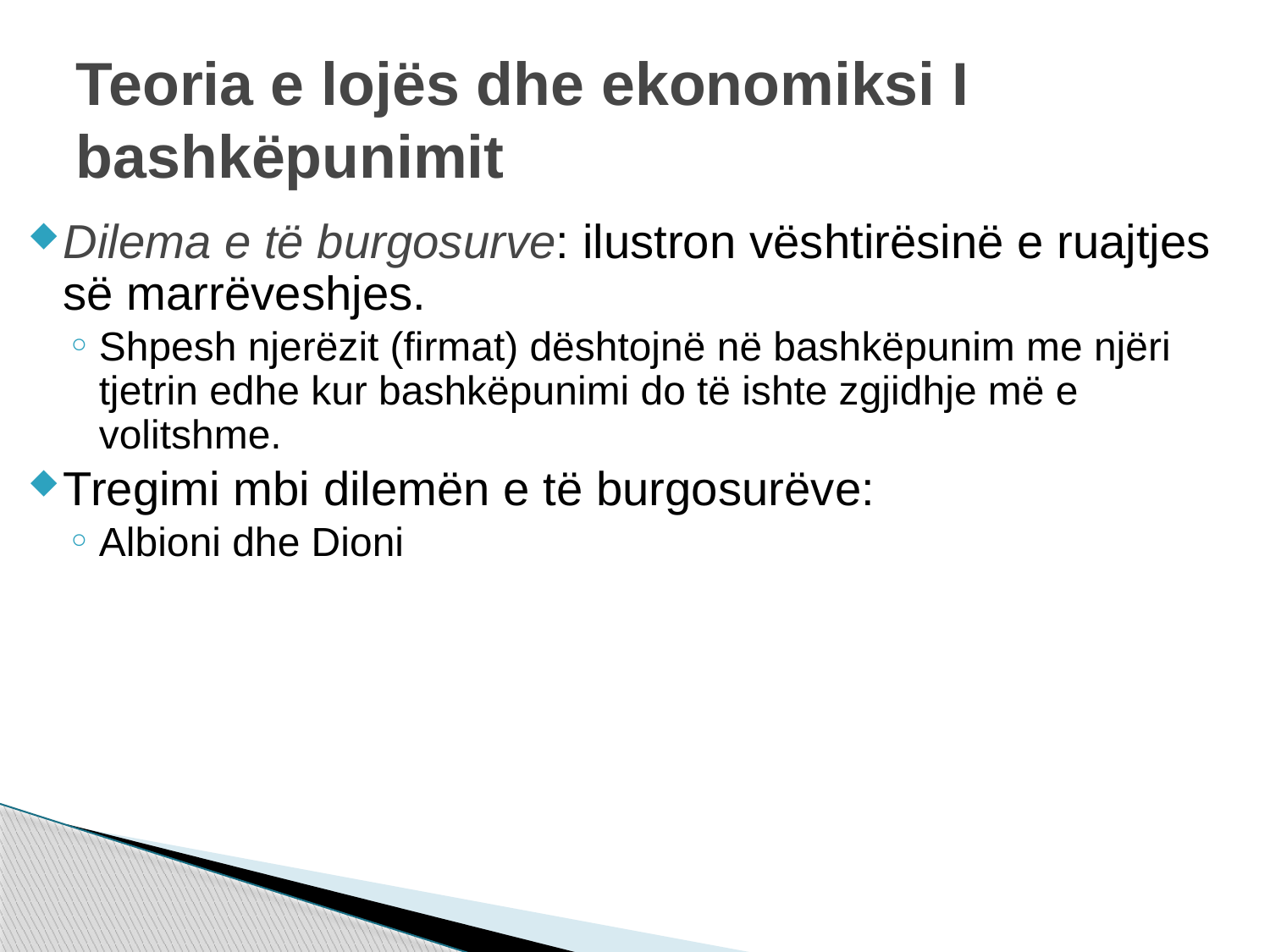

# Teoria e lojës dhe ekonomiksi I bashkëpunimit
Dilema e të burgosurve: ilustron vështirësinë e ruajtjes së marrëveshjes.
Shpesh njerëzit (firmat) dështojnë në bashkëpunim me njëri tjetrin edhe kur bashkëpunimi do të ishte zgjidhje më e volitshme.
Tregimi mbi dilemën e të burgosurëve:
Albioni dhe Dioni